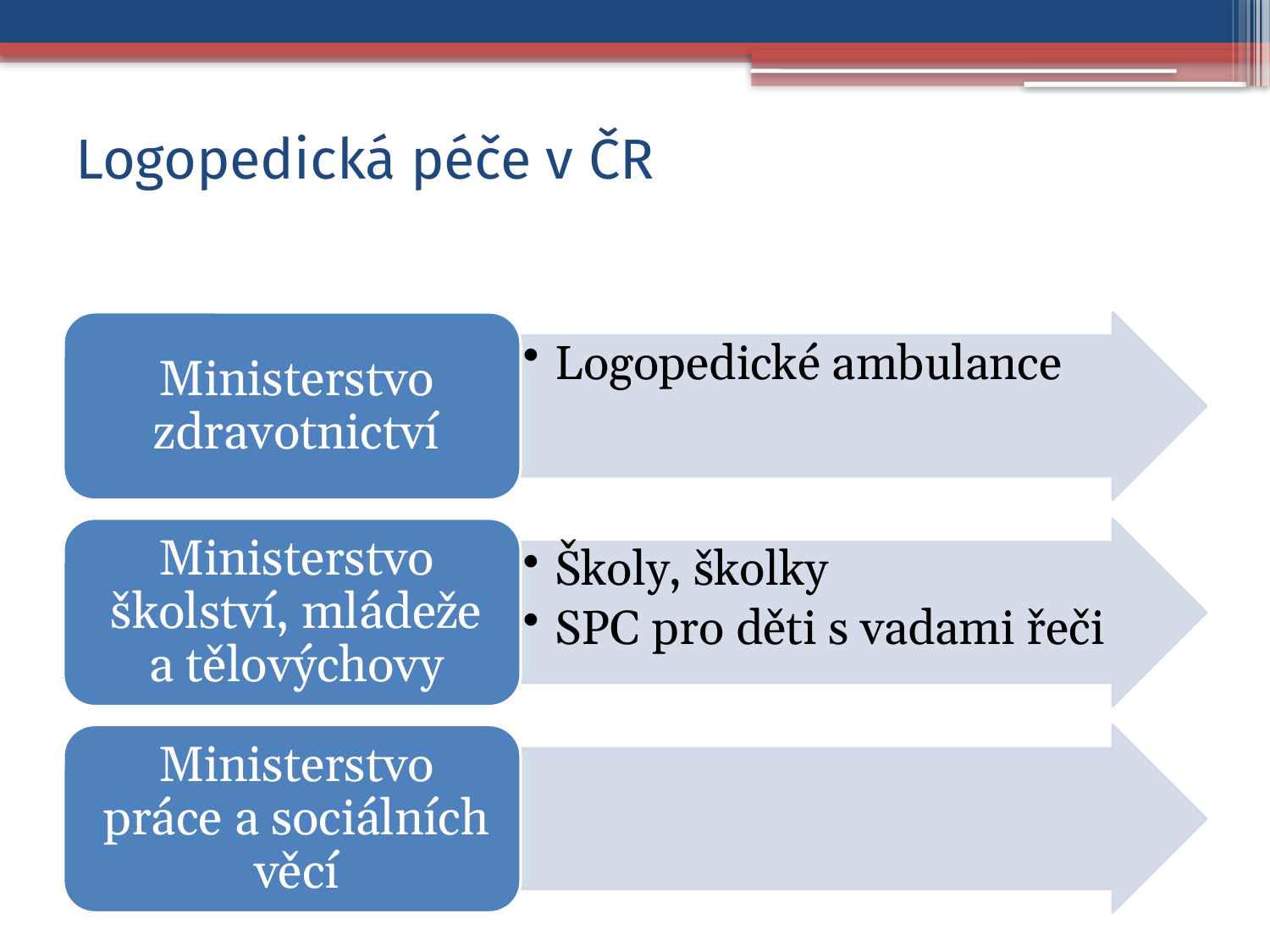

# Logopedická péče v ČR
Logopedické ambulance
Ministerstvo zdravotnictví
Školy, školky
SPC pro děti s vadami řeči
Ministerstvo školství, mládeže a tělovýchovy

Ministerstvo práce a sociálních věcí